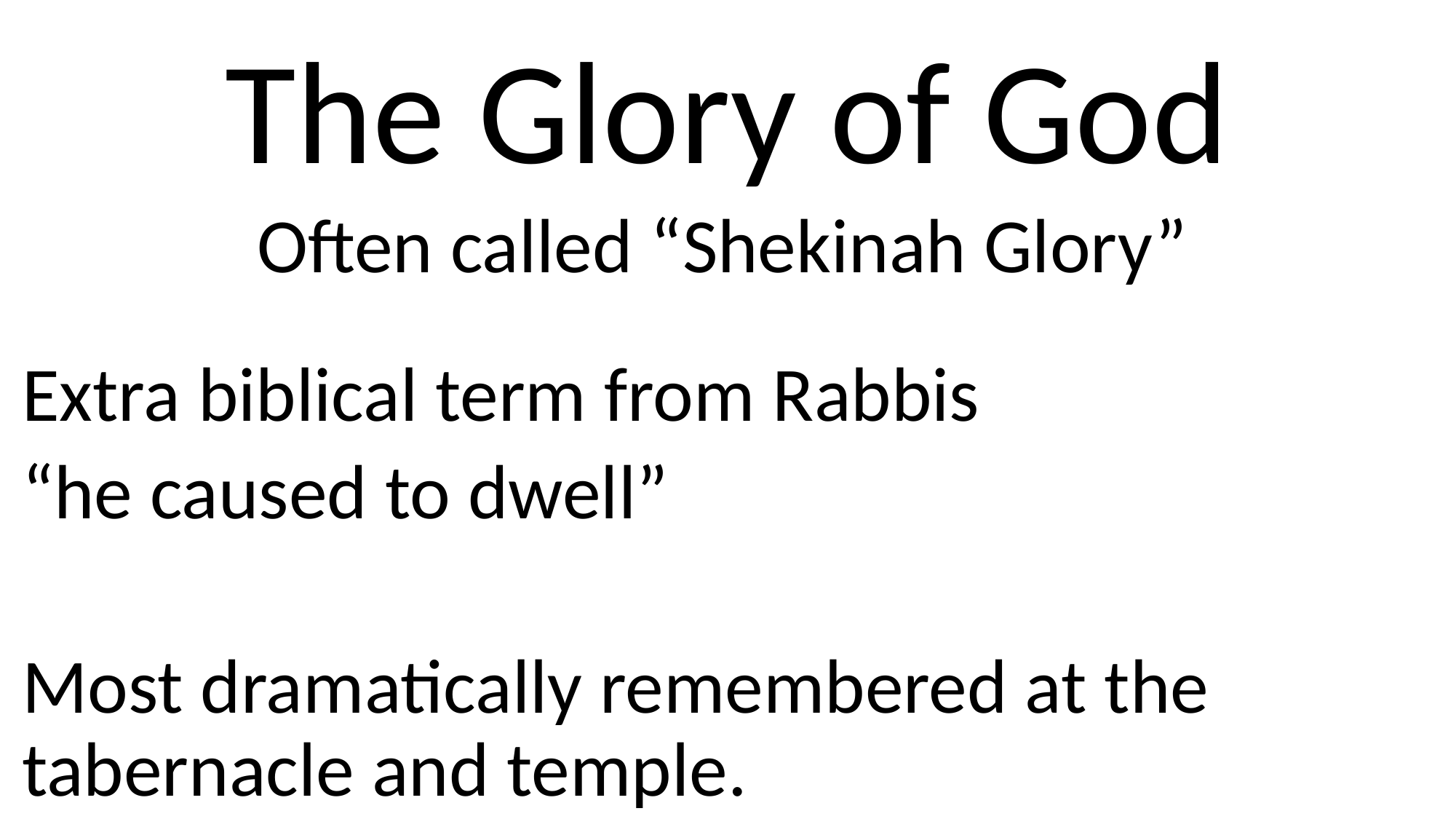

# The Glory of God
Often called “Shekinah Glory”

Extra biblical term from Rabbis
“he caused to dwell”

Most dramatically remembered at the tabernacle and temple.